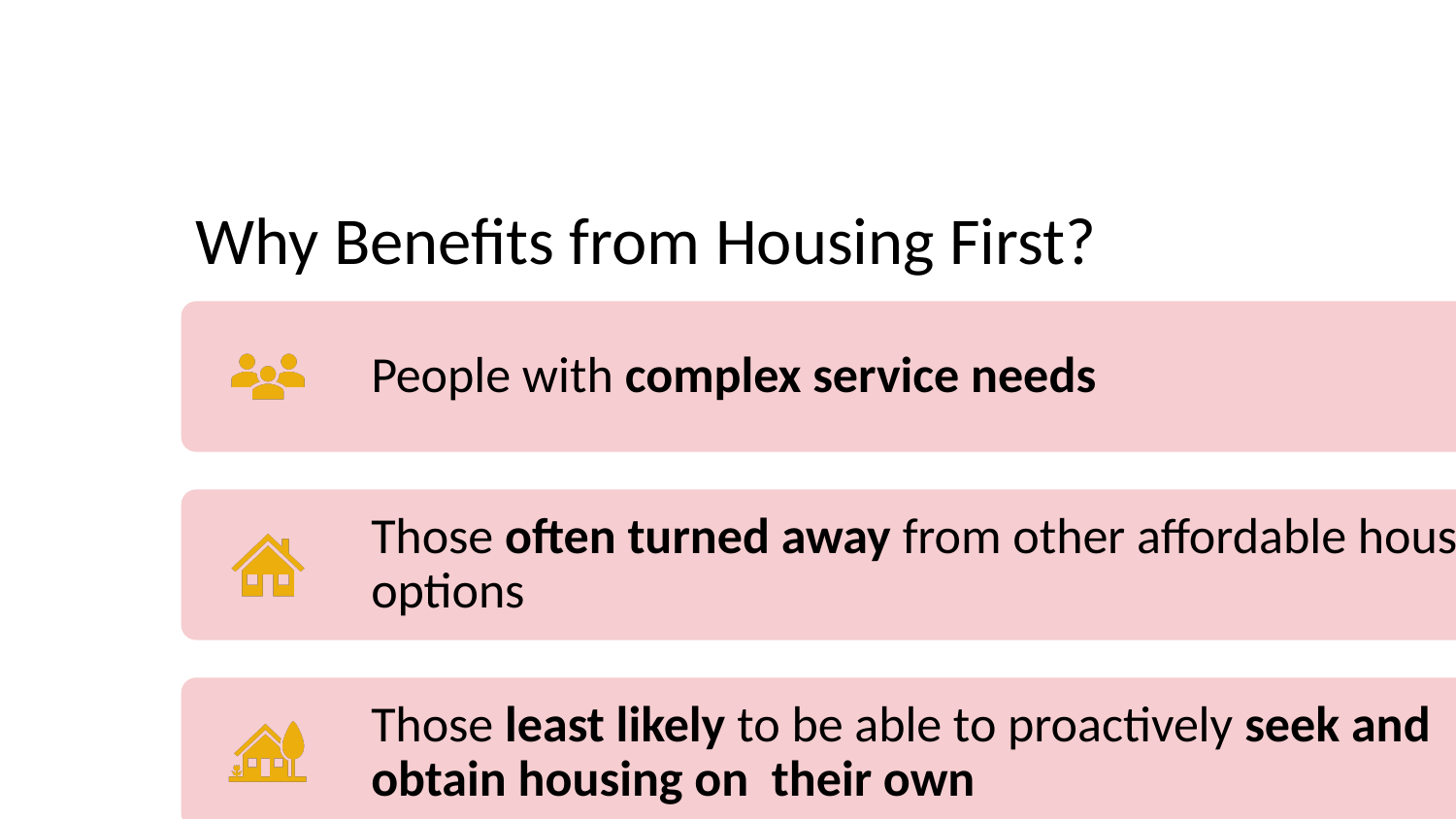

# Why Benefits from Housing First?
People with complex service needs
Those often turned away from other affordable housing options
Those least likely to be able to proactively seek and obtain housing on  their own